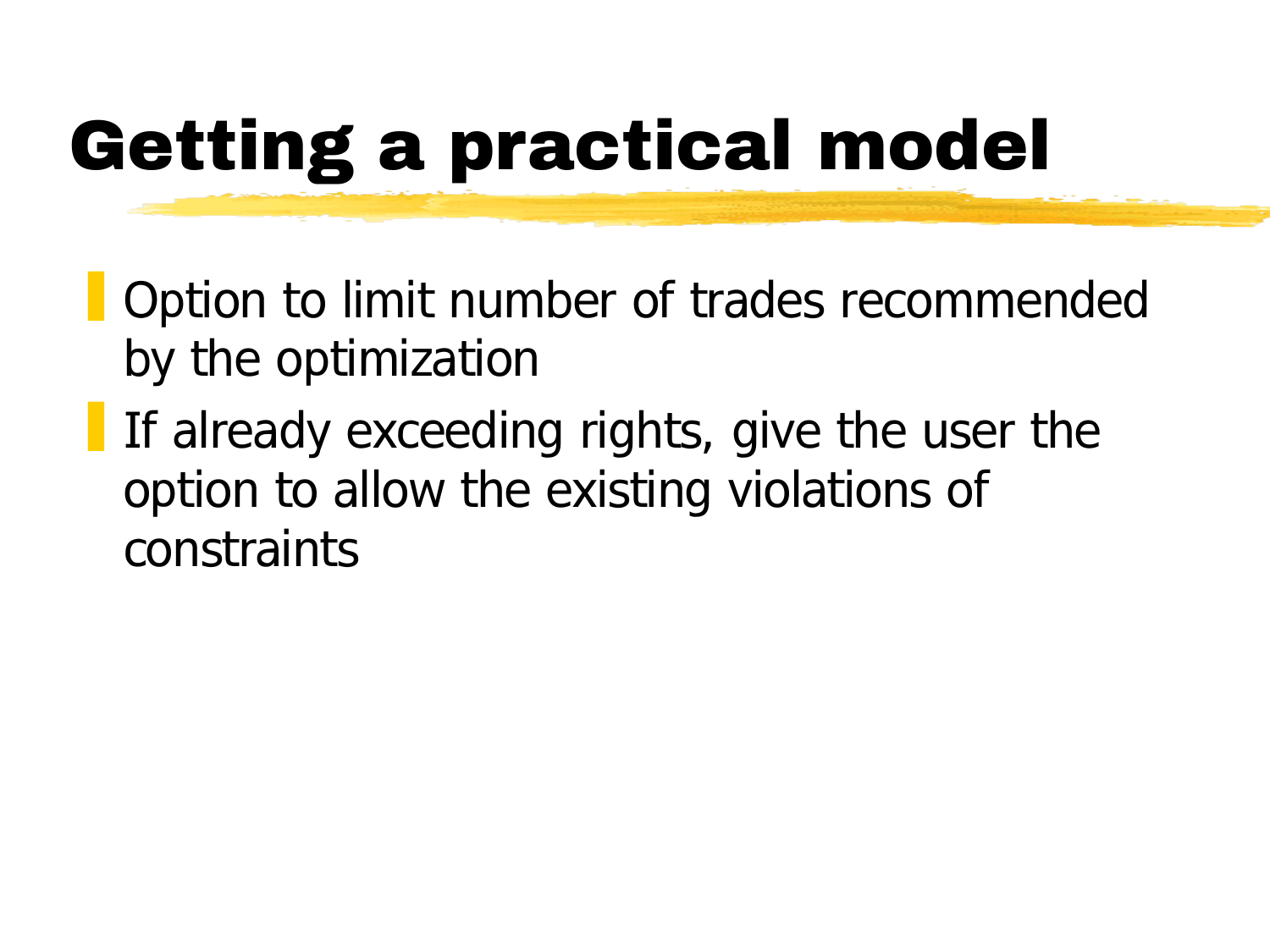

# Getting a practical model
Option to limit number of trades recommended by the optimization
If already exceeding rights, give the user the option to allow the existing violations of constraints